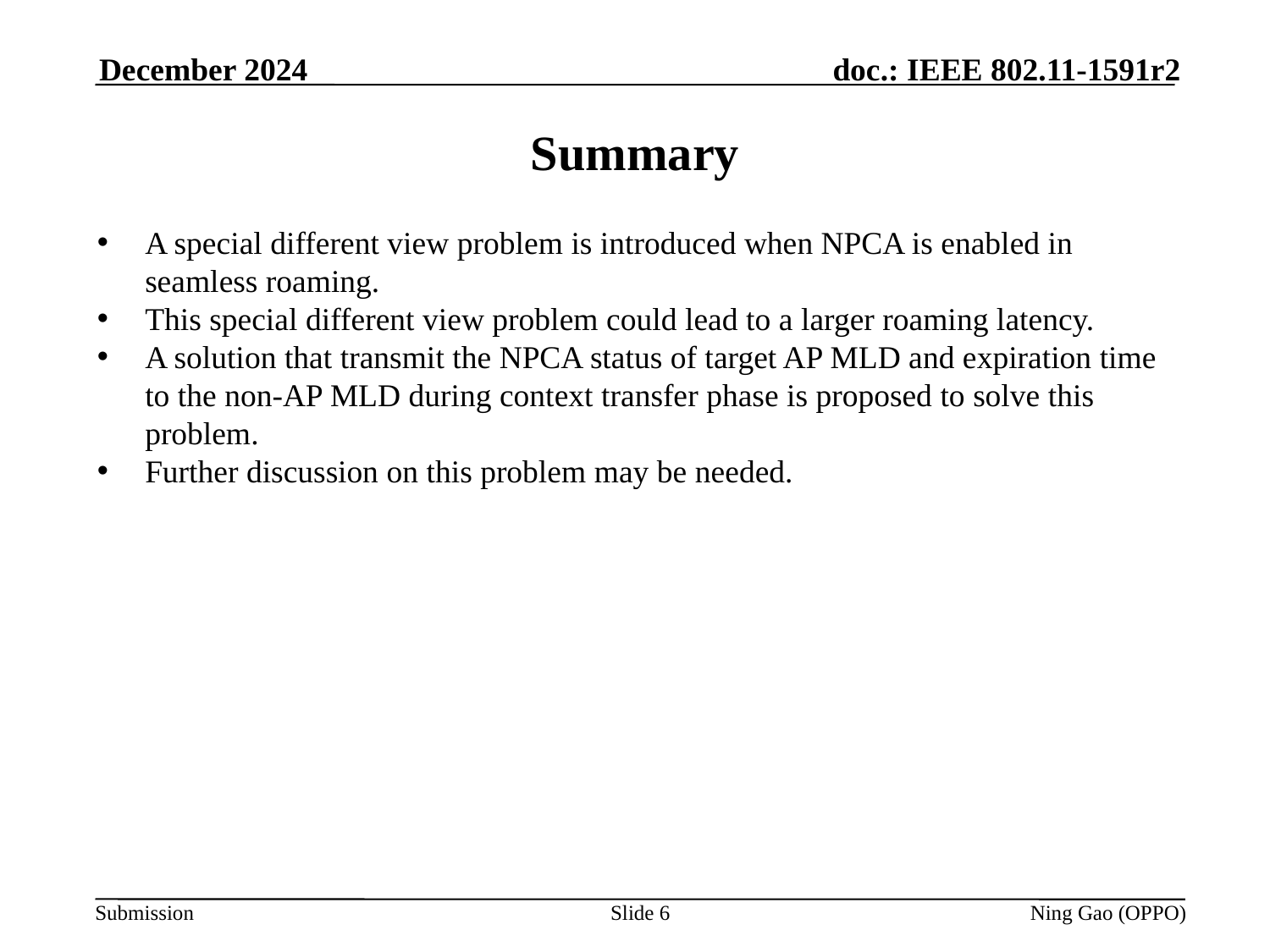

December 2024
# Summary
A special different view problem is introduced when NPCA is enabled in seamless roaming.
This special different view problem could lead to a larger roaming latency.
A solution that transmit the NPCA status of target AP MLD and expiration time to the non-AP MLD during context transfer phase is proposed to solve this problem.
Further discussion on this problem may be needed.

Slide 6
Ning Gao (OPPO)